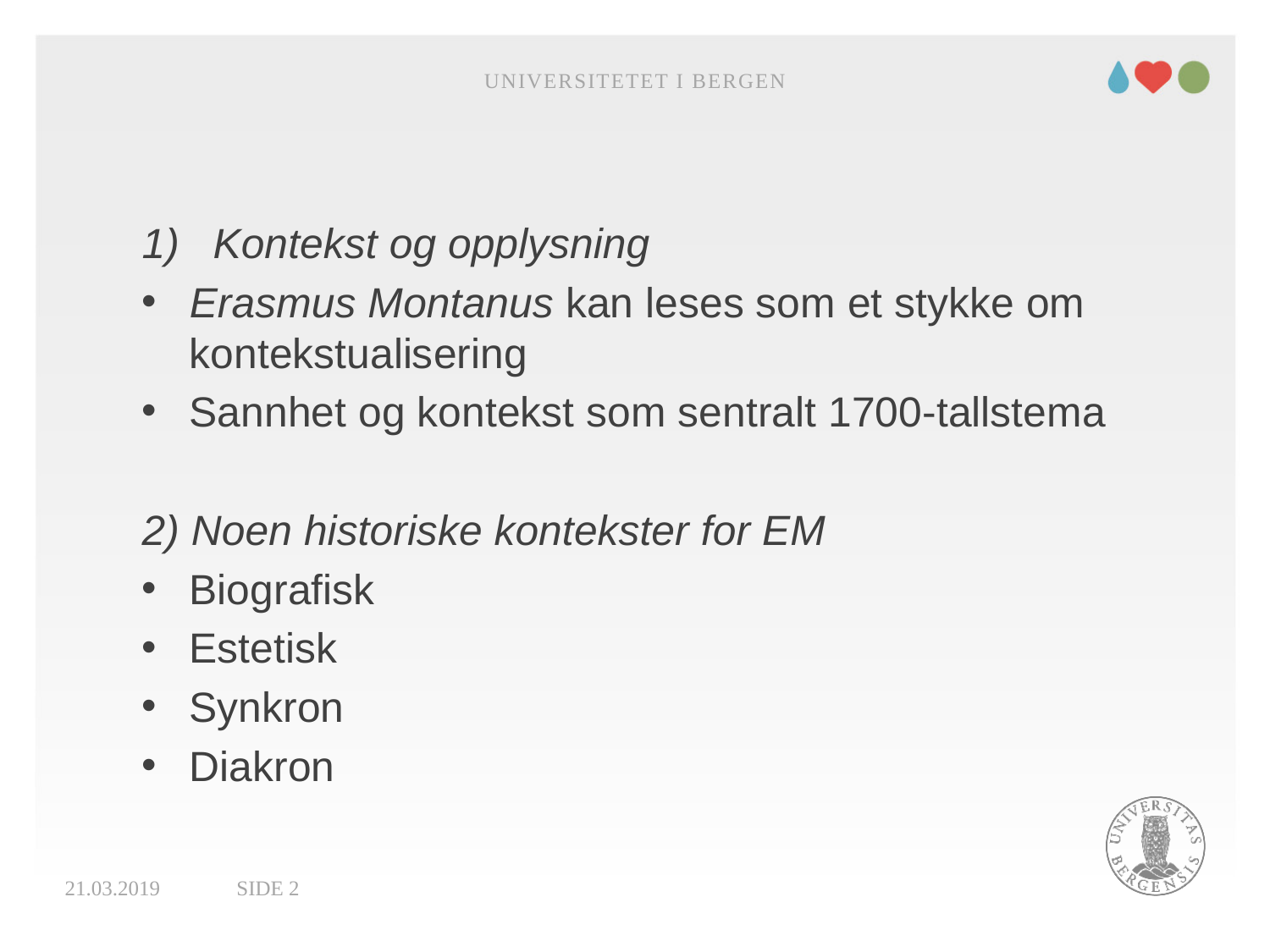

Universitetet i Bergen
#
Kontekst og opplysning
Erasmus Montanus kan leses som et stykke om kontekstualisering
Sannhet og kontekst som sentralt 1700-tallstema

2) Noen historiske kontekster for EM
Biografisk
Estetisk
Synkron
Diakron

21.03.2019
Side 2